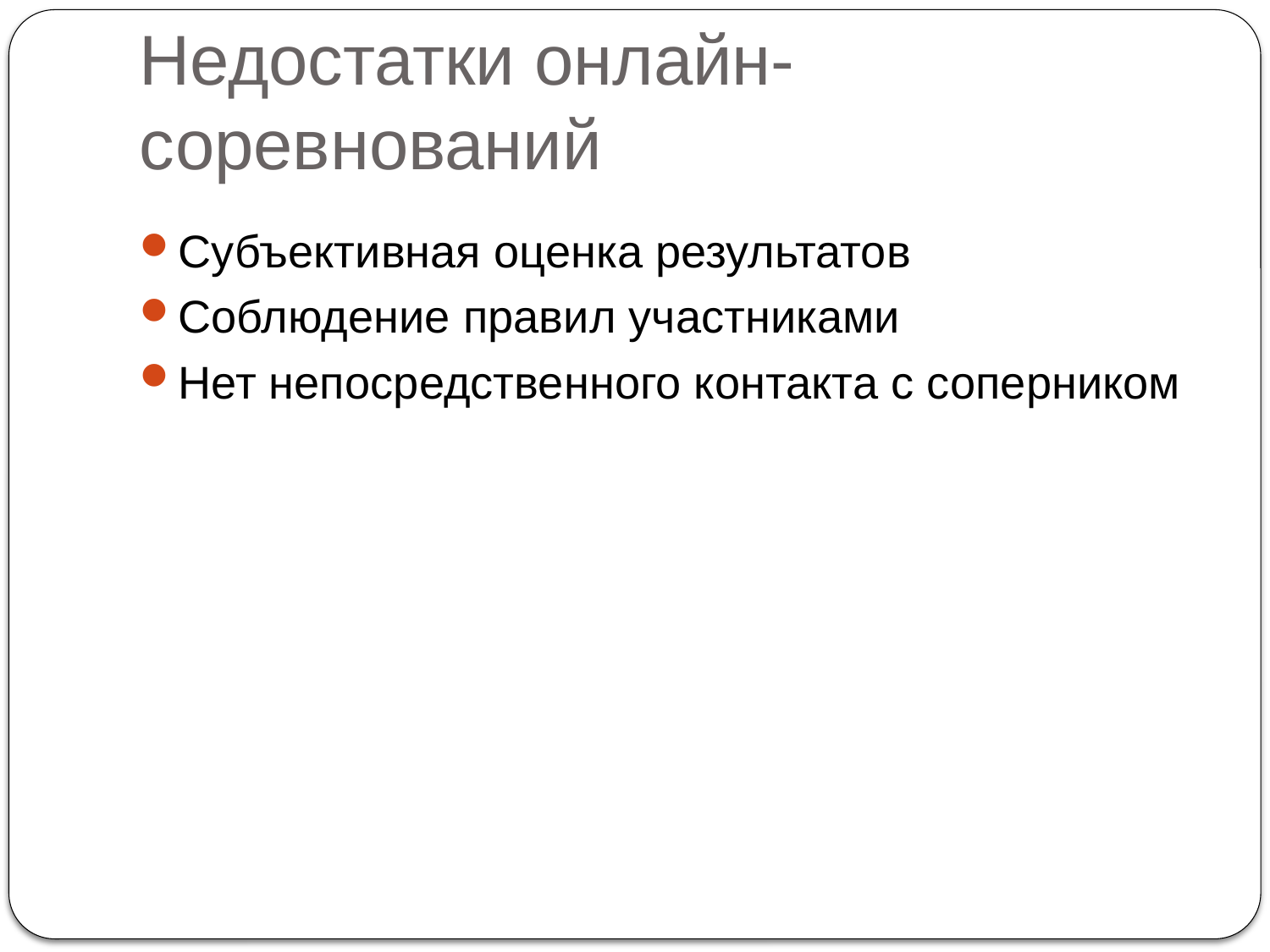

# Недостатки онлайн-соревнований
Субъективная оценка результатов
Соблюдение правил участниками
Нет непосредственного контакта с соперником